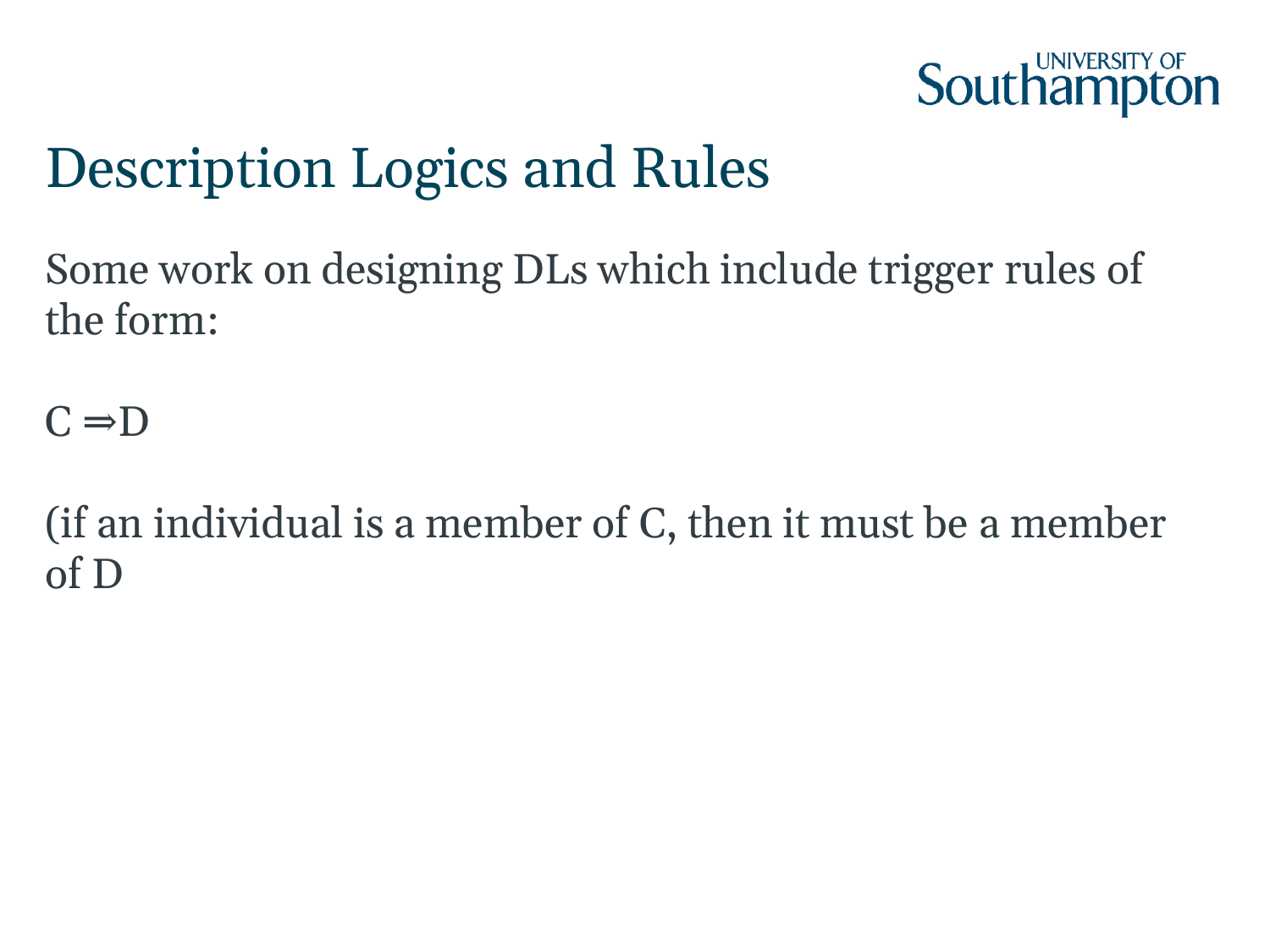

# Description Logics and Rules
Some work on designing DLs which include trigger rules of the form:
C ⇒D
(if an individual is a member of C, then it must be a member of D